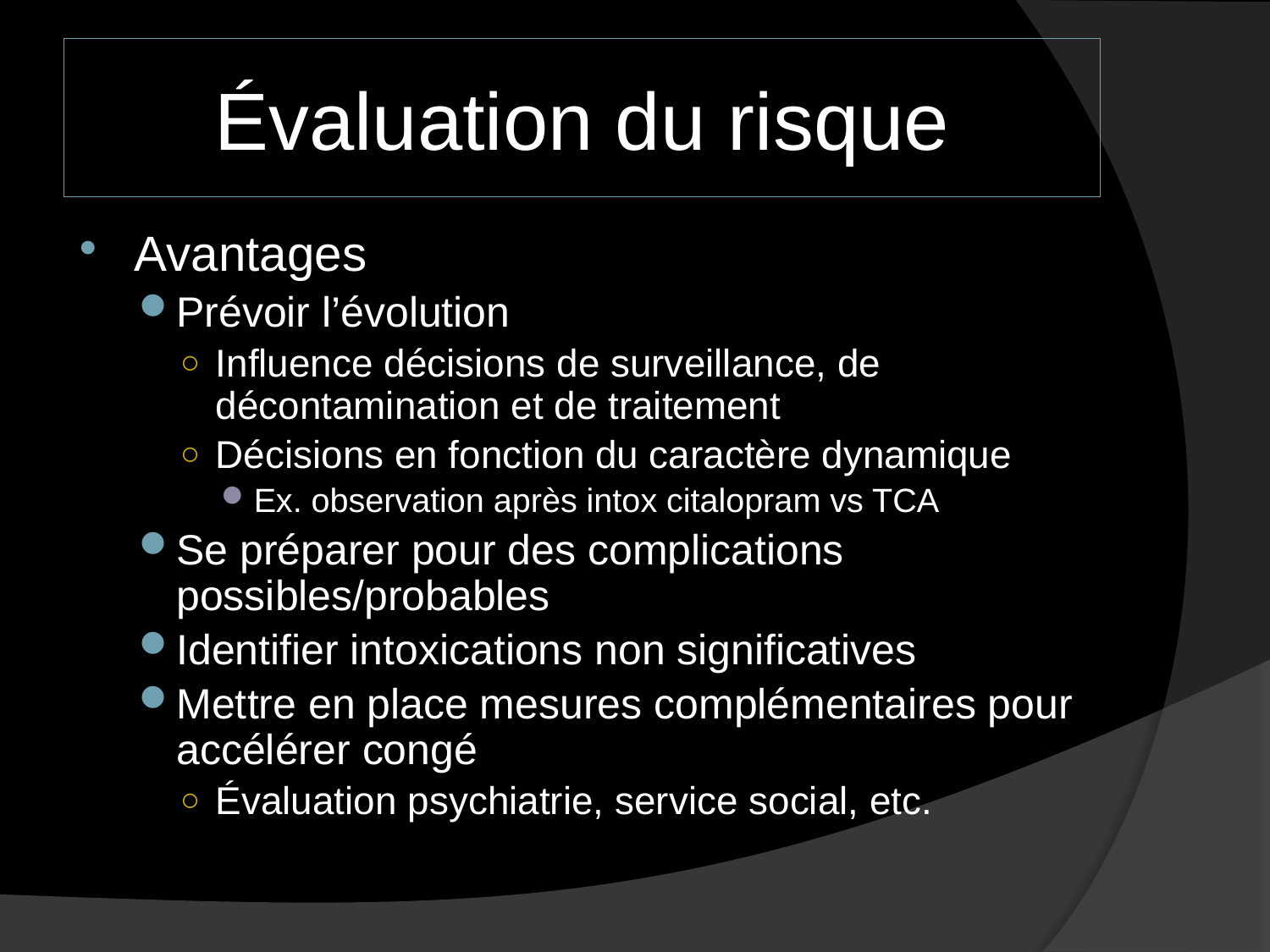

# Évaluation du risque
Avantages
Prévoir l’évolution
Influence décisions de surveillance, de décontamination et de traitement
Décisions en fonction du caractère dynamique
Ex. observation après intox citalopram vs TCA
Se préparer pour des complications possibles/probables
Identifier intoxications non significatives
Mettre en place mesures complémentaires pour accélérer congé
Évaluation psychiatrie, service social, etc.